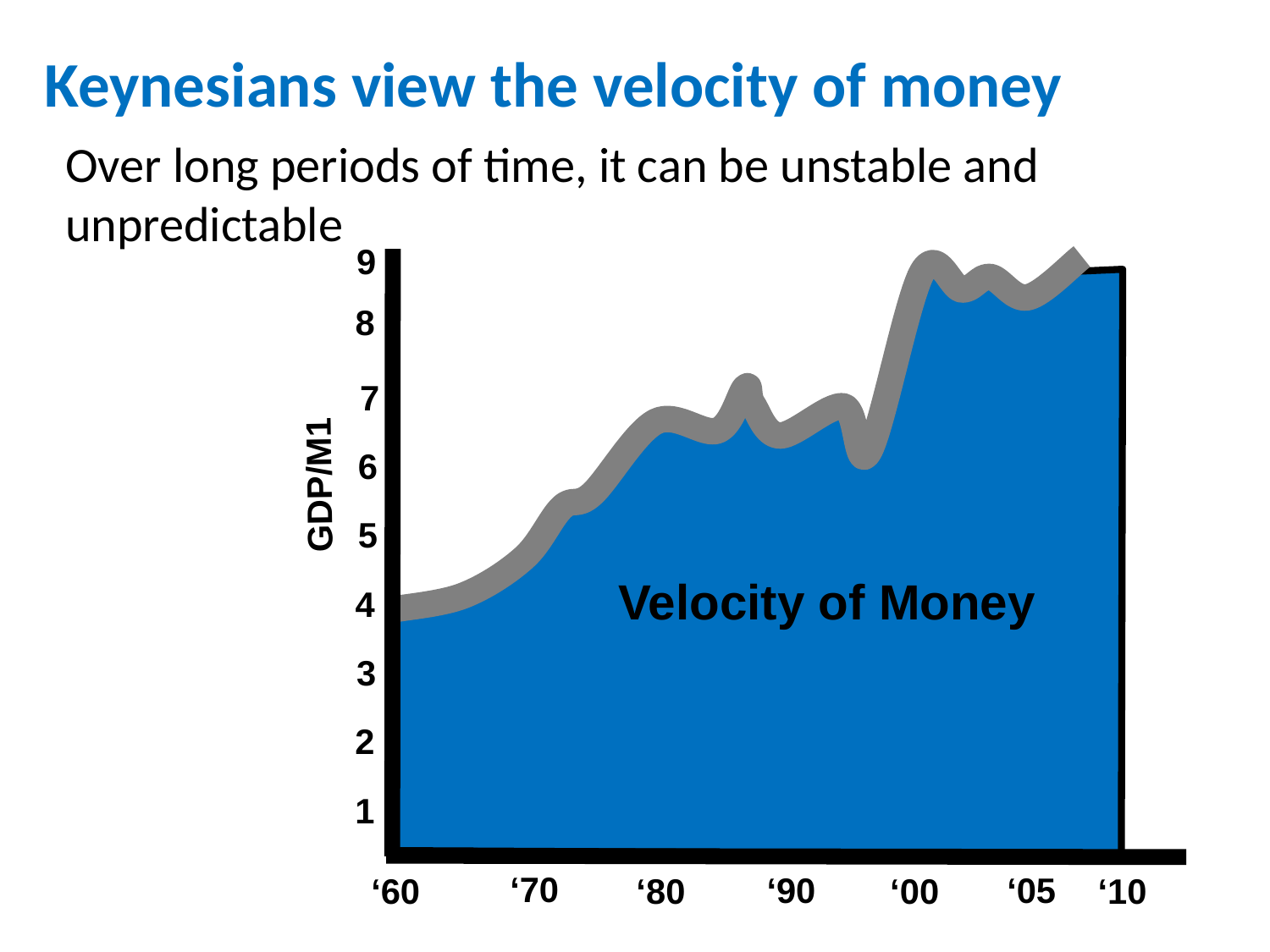

# Keynesians view the velocity of money
Over long periods of time, it can be unstable and unpredictable
9

8
7
6

GDP/M1
5
Velocity of Money
4
3
2

1

‘70
‘90
‘05
‘60
‘80
‘00
‘10